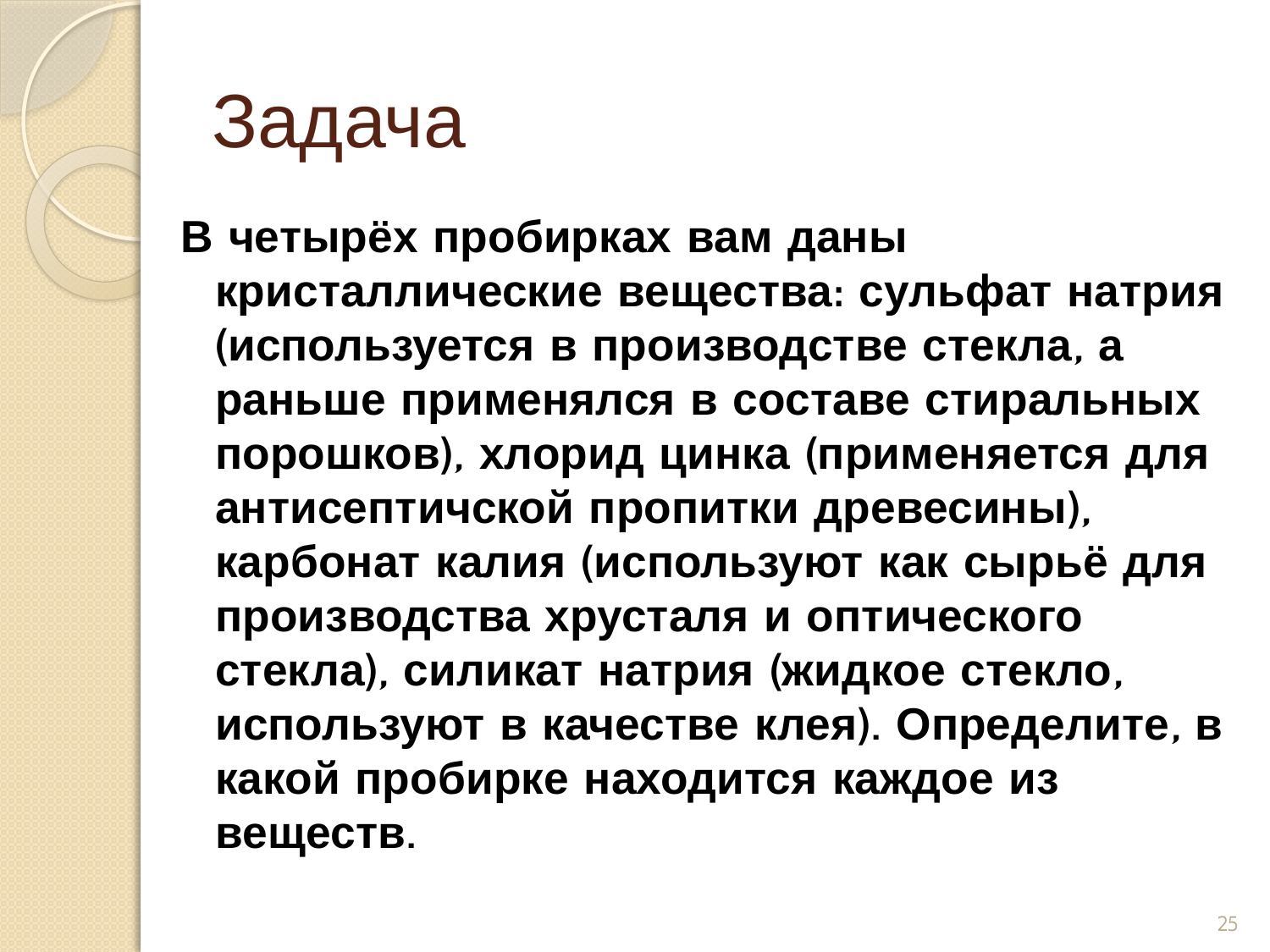

# Задача
В четырёх пробирках вам даны кристаллические вещества: сульфат натрия (используется в производстве стекла, а раньше применялся в составе стиральных порошков), хлорид цинка (применяется для антисептичской пропитки древесины), карбонат калия (используют как сырьё для производства хрусталя и оптического стекла), силикат натрия (жидкое стекло, используют в качестве клея). Определите, в какой пробирке находится каждое из веществ.

25